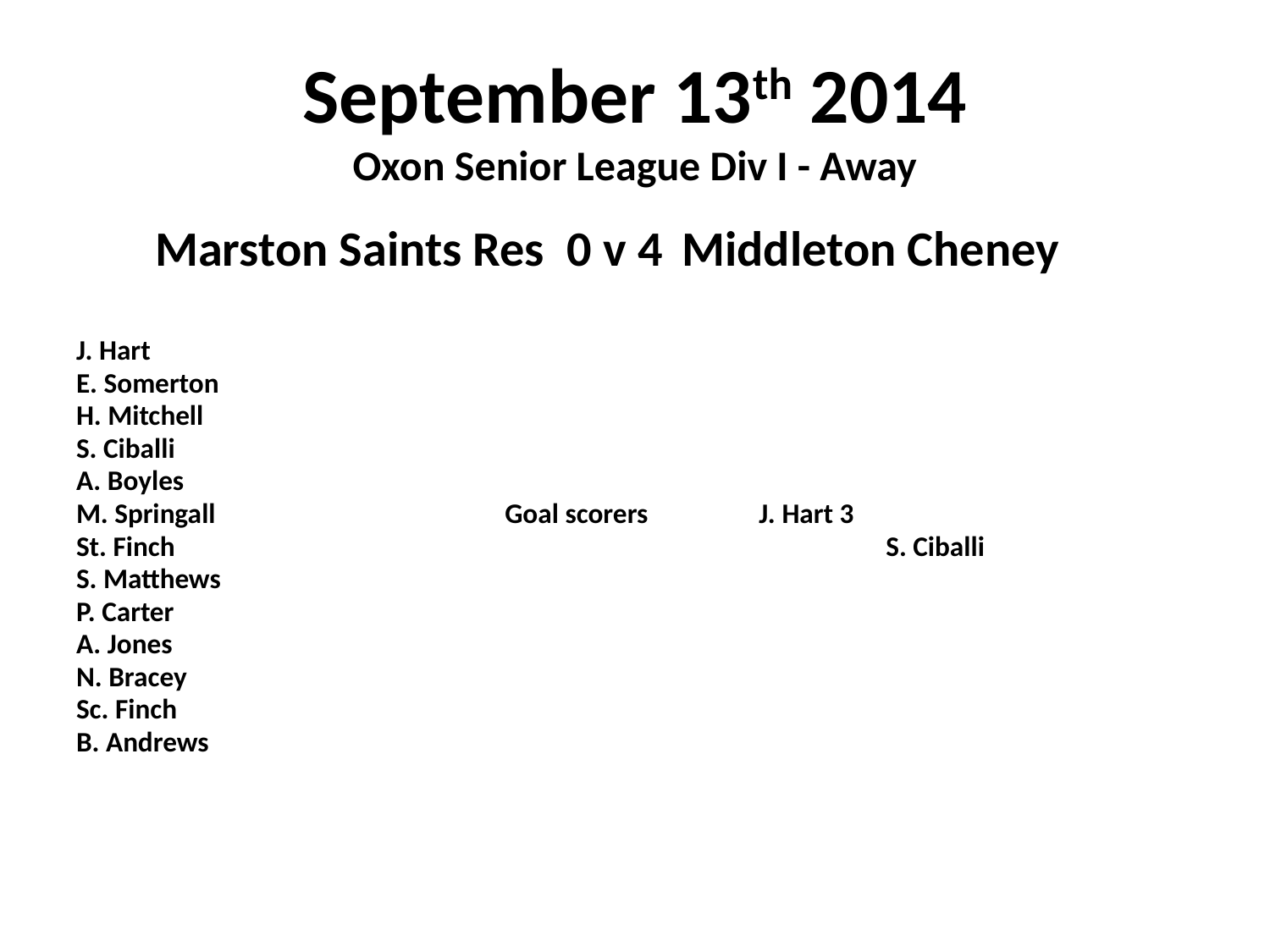

# September 13th 2014 Oxon Senior League Div I - Away
Marston Saints Res  0 v 4  Middleton Cheney

J. Hart
E. Somerton
H. Mitchell
S. Ciballi
A. Boyles
M. Springall			Goal scorers	J. Hart 3
St. Finch						S. Ciballi
S. Matthews
P. Carter
A. Jones
N. Bracey
Sc. Finch
B. Andrews